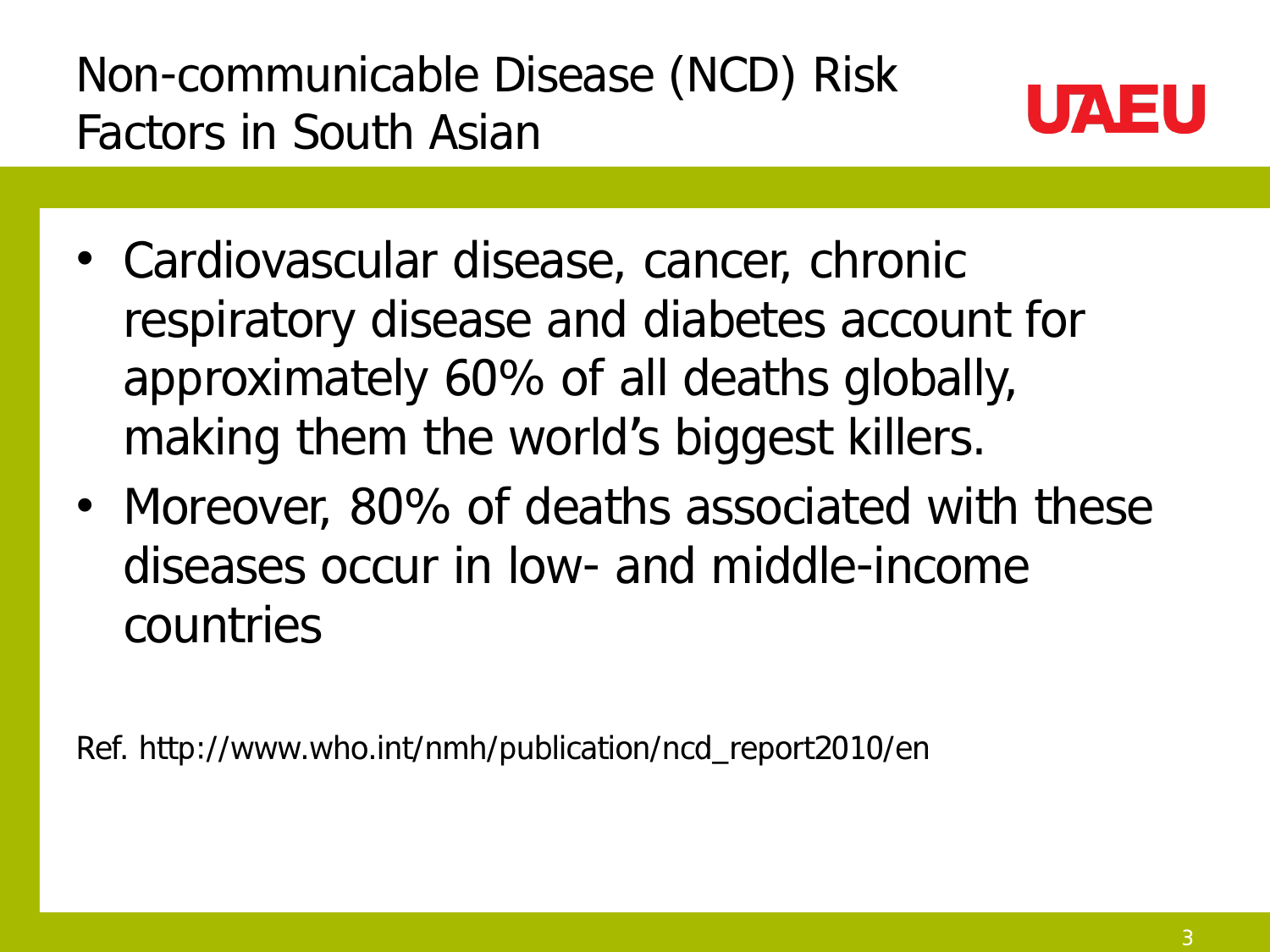

# Non-communicable Disease (NCD) Risk Factors in South Asian
Cardiovascular disease, cancer, chronic respiratory disease and diabetes account for approximately 60% of all deaths globally, making them the world’s biggest killers.
Moreover, 80% of deaths associated with these diseases occur in low- and middle-income countries

Ref. http://www.who.int/nmh/publication/ncd_report2010/en
3